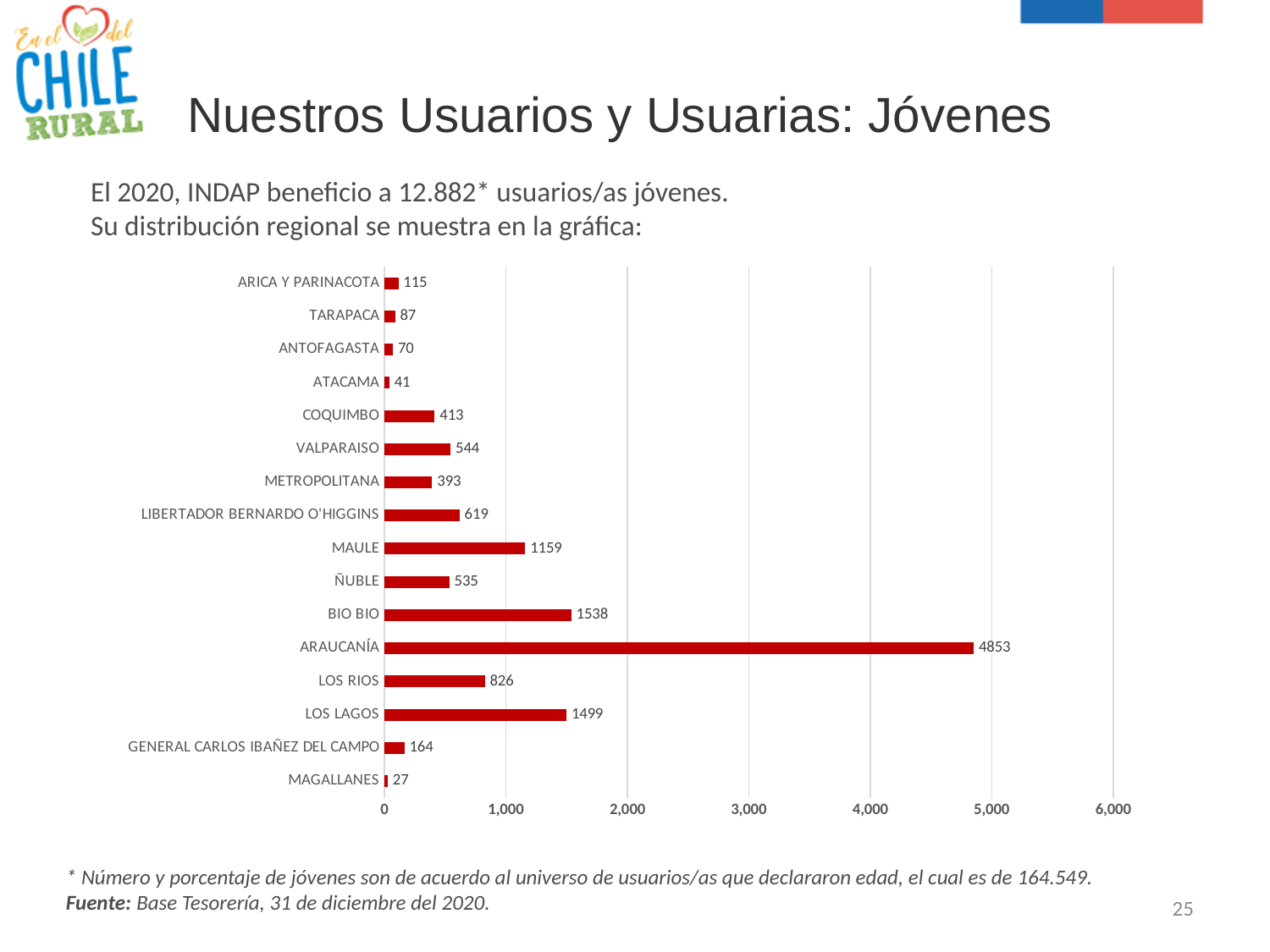

# Nuestros Usuarios y Usuarias: Jóvenes

El 2020, INDAP beneficio a 12.882* usuarios/as jóvenes.
Su distribución regional se muestra en la gráfica:

### Chart

| Category |  |
|---|---|
| MAGALLANES | 27.0 |
| GENERAL CARLOS IBAÑEZ DEL CAMPO | 164.0 |
| LOS LAGOS | 1499.0 |
| LOS RIOS | 826.0 |
| ARAUCANÍA | 4853.0 |
| BIO BIO | 1538.0 |
| ÑUBLE | 535.0 |
| MAULE | 1159.0 |
| LIBERTADOR BERNARDO O'HIGGINS | 619.0 |
| METROPOLITANA | 393.0 |
| VALPARAISO | 544.0 |
| COQUIMBO | 413.0 |
| ATACAMA | 41.0 |
| ANTOFAGASTA | 70.0 |
| TARAPACA | 87.0 |
| ARICA Y PARINACOTA | 115.0 |
* Número y porcentaje de jóvenes son de acuerdo al universo de usuarios/as que declararon edad, el cual es de 164.549.
Fuente: Base Tesorería, 31 de diciembre del 2020.
25